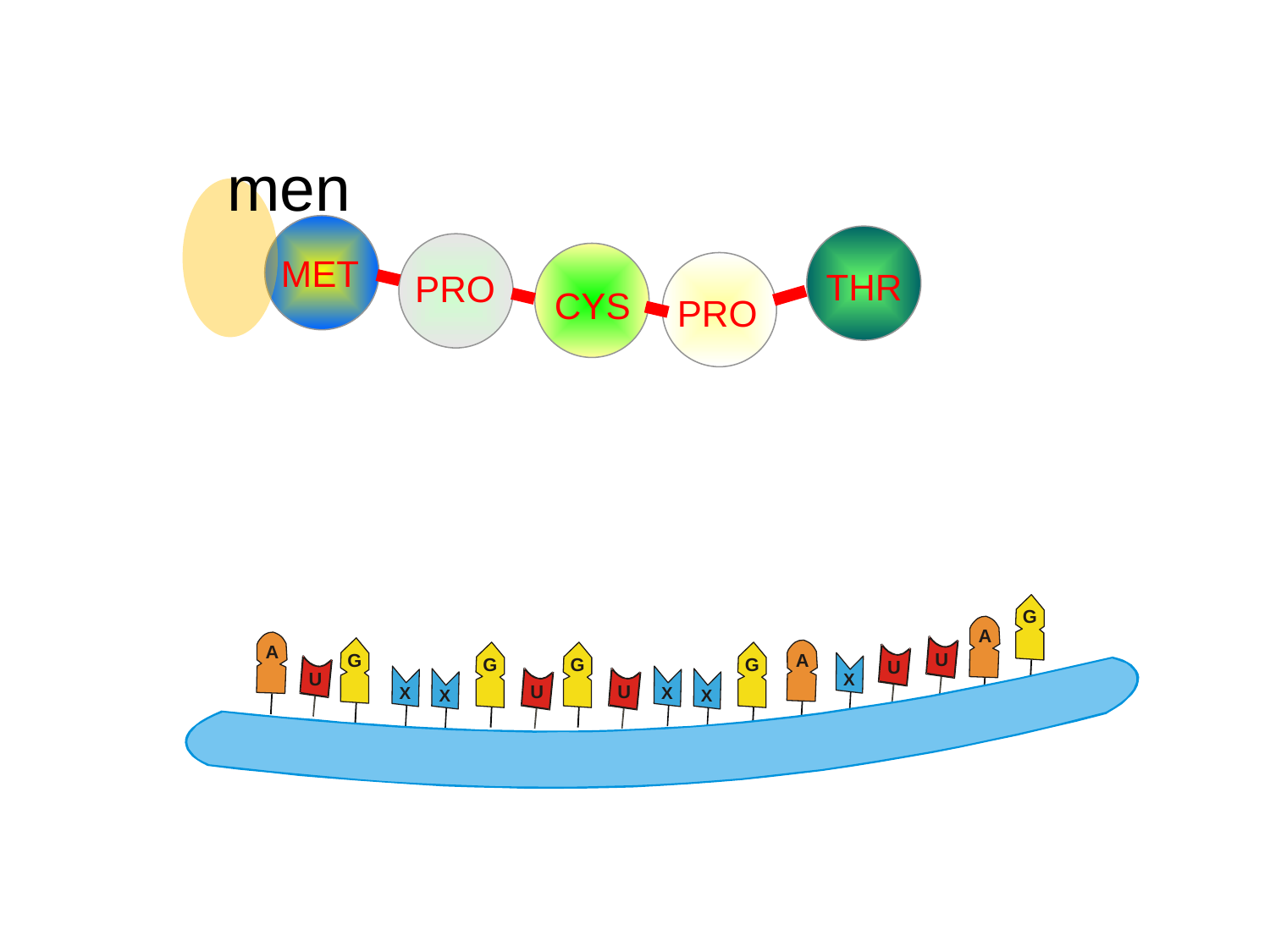

men

MET

THR
PRO

CYS
PRO

G

A

A

U

X

U

A

U

G

G

G

G

X

X

U

U

X

X